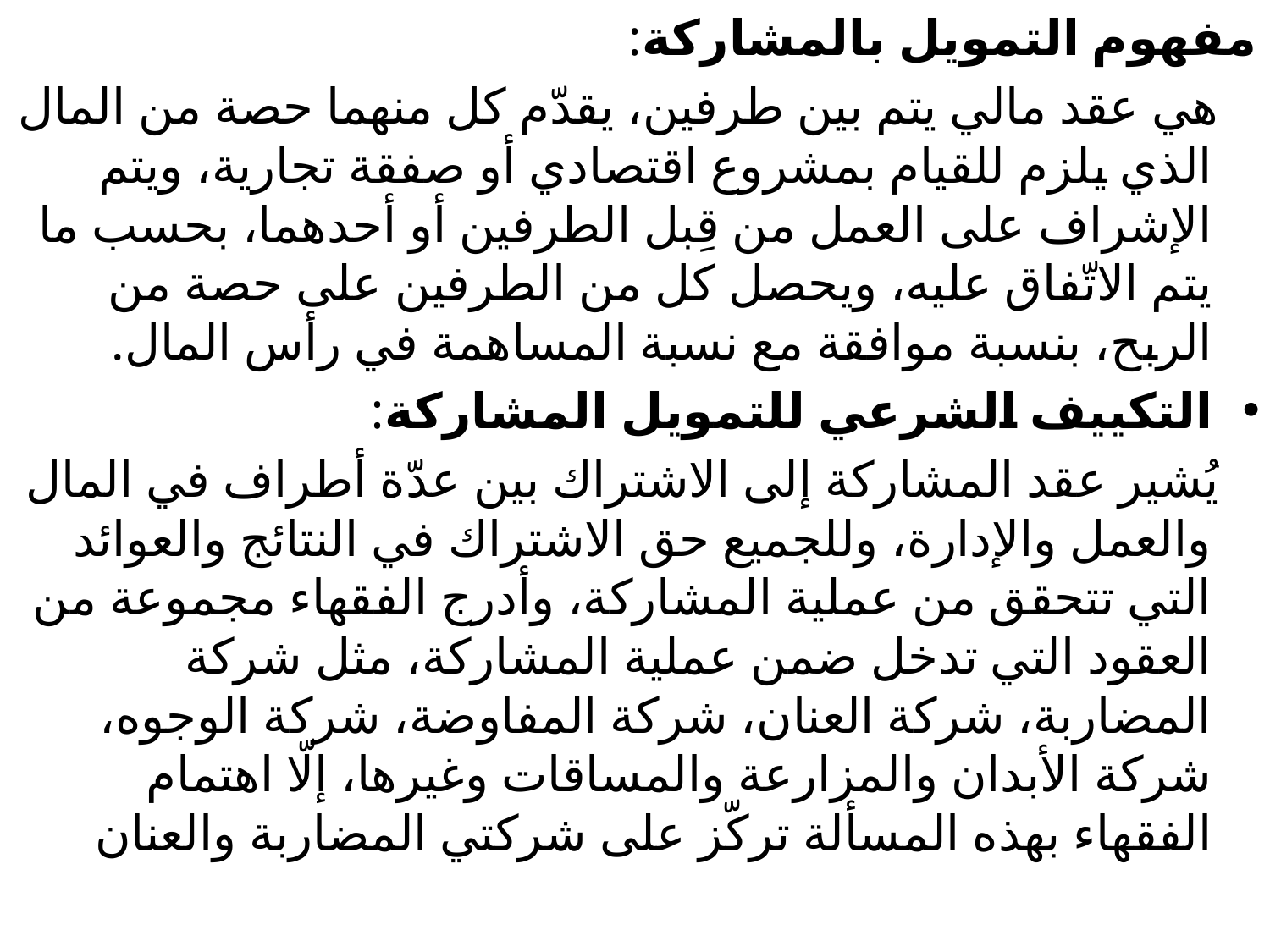

مفهوم التمويل بالمشاركة:
   هي عقد مالي يتم بين طرفين، يقدّم كل منهما حصة من المال الذي يلزم للقيام بمشروع اقتصادي أو صفقة تجارية، ويتم الإشراف على العمل من قِبل الطرفين أو أحدهما، بحسب ما يتم الاتّفاق عليه، ويحصل كل من الطرفين على حصة من الربح، بنسبة موافقة مع نسبة المساهمة في رأس المال.
التكييف الشرعي للتمويل المشاركة:
   يُشير عقد المشاركة إلى الاشتراك بين عدّة أطراف في المال والعمل والإدارة، وللجميع حق الاشتراك في النتائج والعوائد التي تتحقق من عملية المشاركة، وأدرج الفقهاء مجموعة من العقود التي تدخل ضمن عملية المشاركة، مثل شركة المضاربة، شركة العنان، شركة المفاوضة، شركة الوجوه، شركة الأبدان والمزارعة والمساقات وغيرها، إلّا اهتمام الفقهاء بهذه المسألة تركّز على شركتي المضاربة والعنان